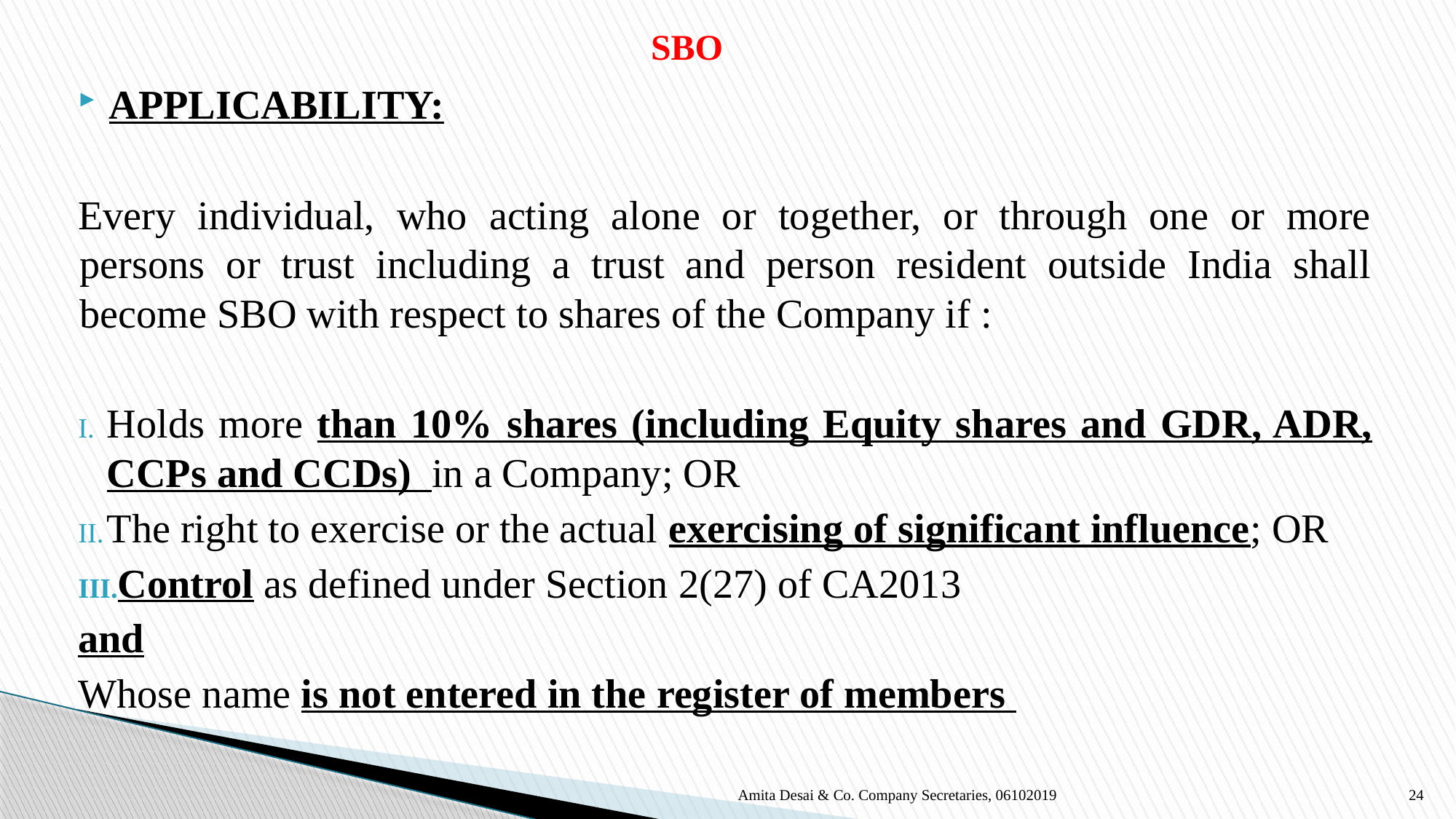

# SBO
APPLICABILITY:

Every individual, who acting alone or together, or through one or more persons or trust including a trust and person resident outside India shall become SBO with respect to shares of the Company if :

Holds more than 10% shares (including Equity shares and GDR, ADR, CCPs and CCDs)  in a Company; OR
The right to exercise or the actual exercising of significant influence; OR
Control as defined under Section 2(27) of CA2013
and
Whose name is not entered in the register of members

Amita Desai & Co. Company Secretaries, 06102019
24